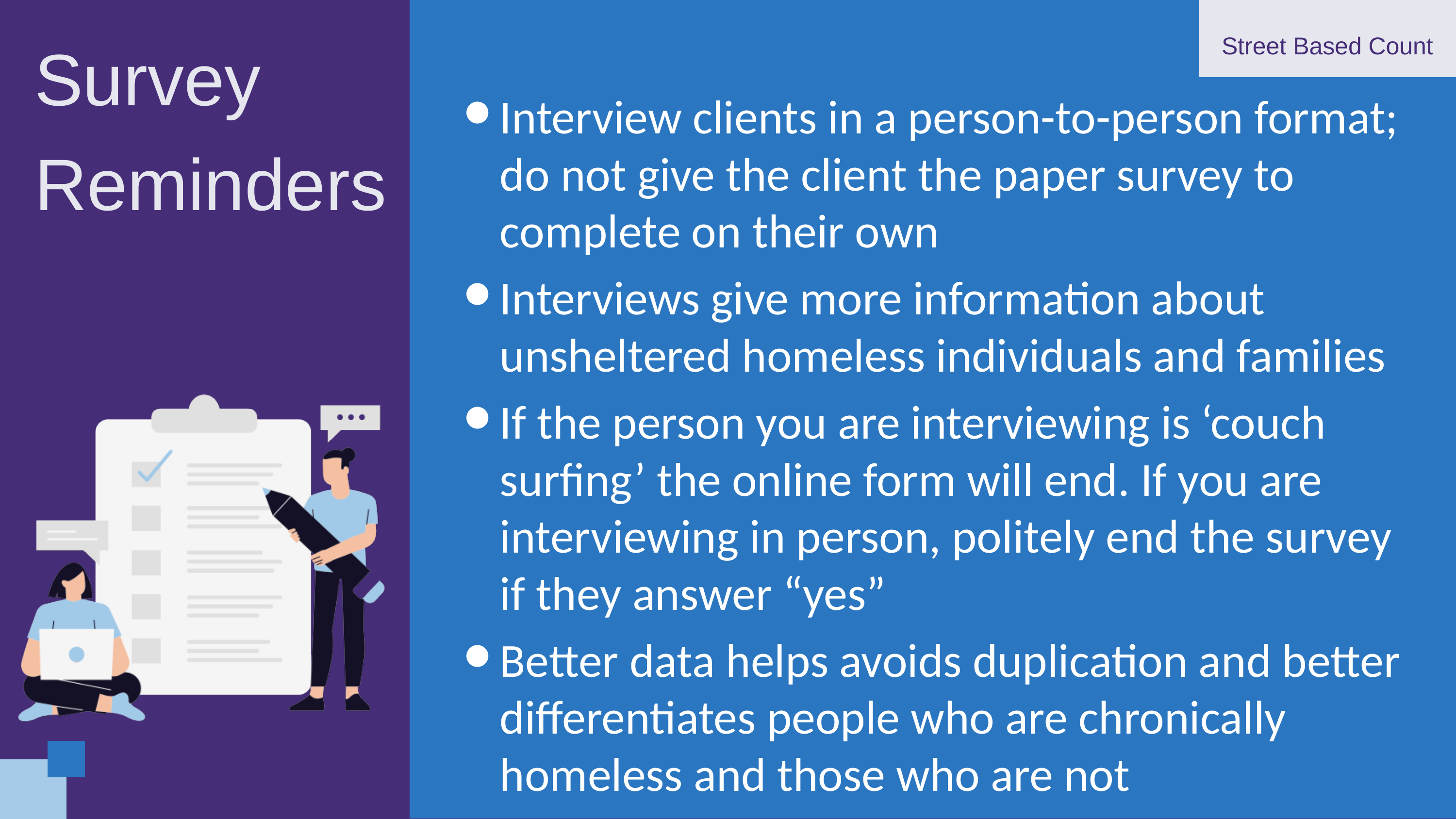

Survey Reminders
Street Based Count
Interview clients in a person-to-person format; do not give the client the paper survey to complete on their own
Interviews give more information about unsheltered homeless individuals and families
If the person you are interviewing is ‘couch surfing’ the online form will end. If you are interviewing in person, politely end the survey if they answer “yes”
Better data helps avoids duplication and better differentiates people who are chronically homeless and those who are not